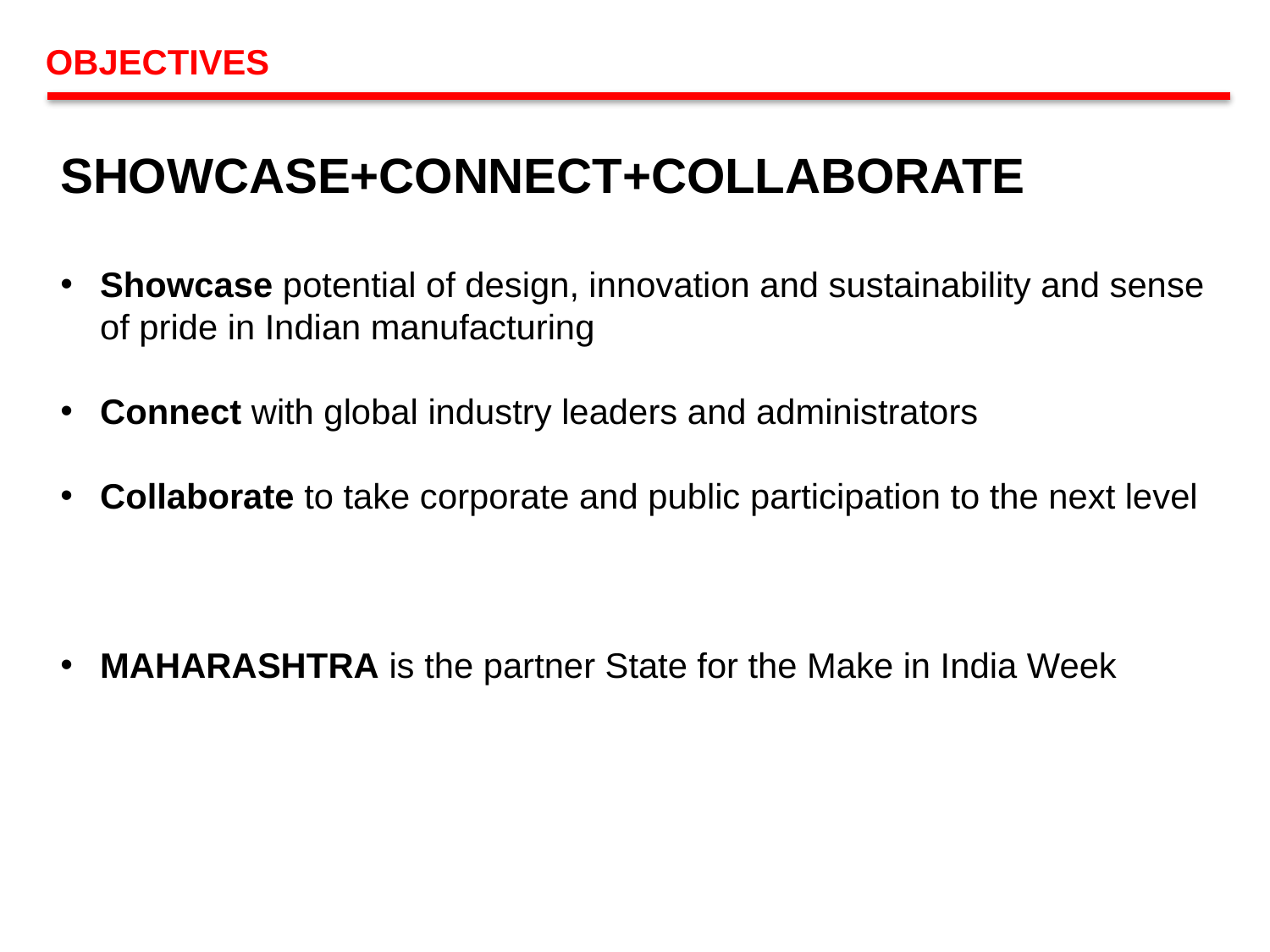

OBJECTIVES
SHOWCASE+CONNECT+COLLABORATE

Showcase potential of design, innovation and sustainability and sense of pride in Indian manufacturing

Connect with global industry leaders and administrators

Collaborate to take corporate and public participation to the next level

MAHARASHTRA is the partner State for the Make in India Week